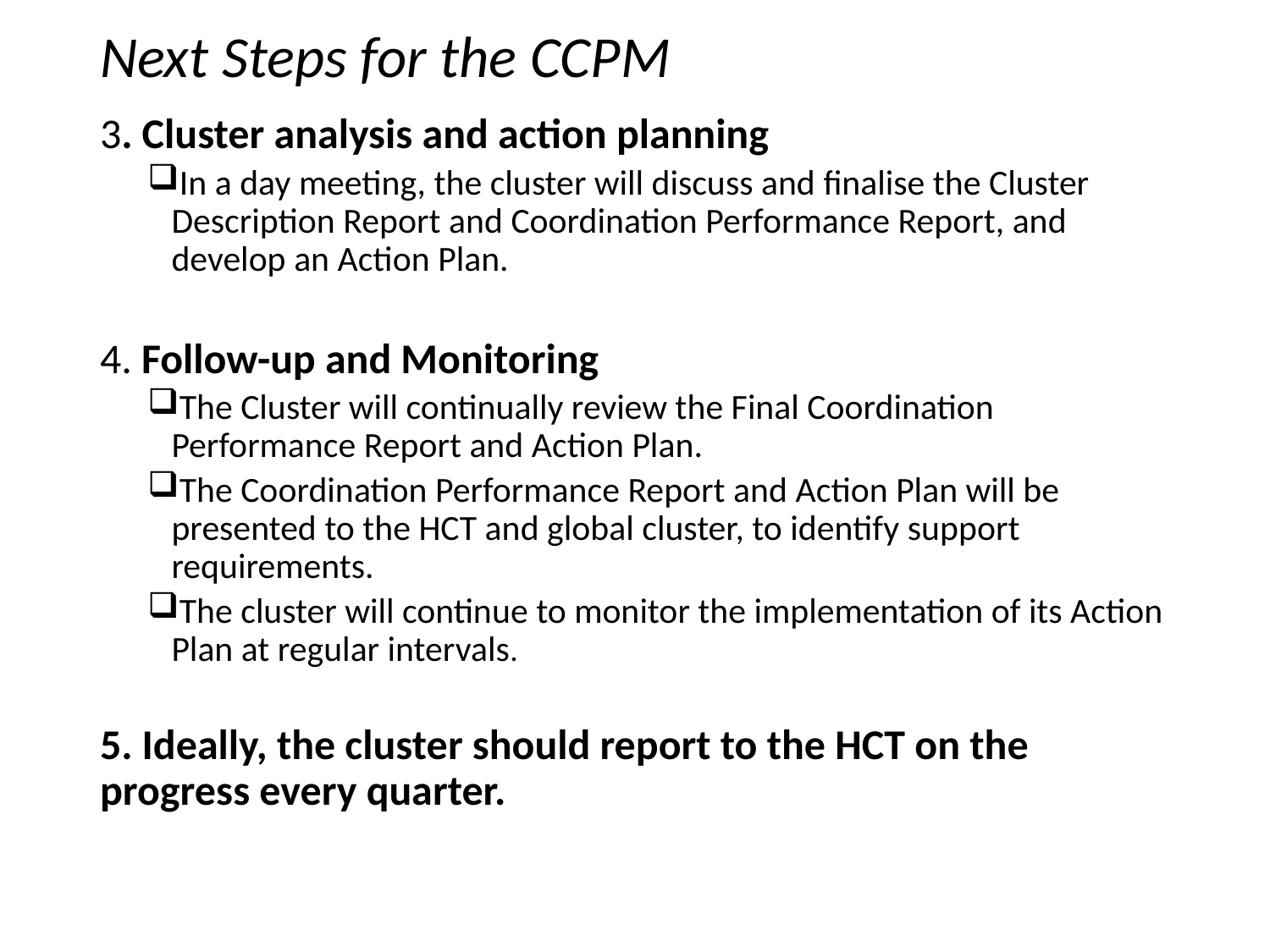

# Next Steps for the CCPM
3. Cluster analysis and action planning
In a day meeting, the cluster will discuss and finalise the Cluster Description Report and Coordination Performance Report, and develop an Action Plan.

4. Follow-up and Monitoring
The Cluster will continually review the Final Coordination Performance Report and Action Plan.
The Coordination Performance Report and Action Plan will be presented to the HCT and global cluster, to identify support requirements.
The cluster will continue to monitor the implementation of its Action Plan at regular intervals.

5. Ideally, the cluster should report to the HCT on the progress every quarter.